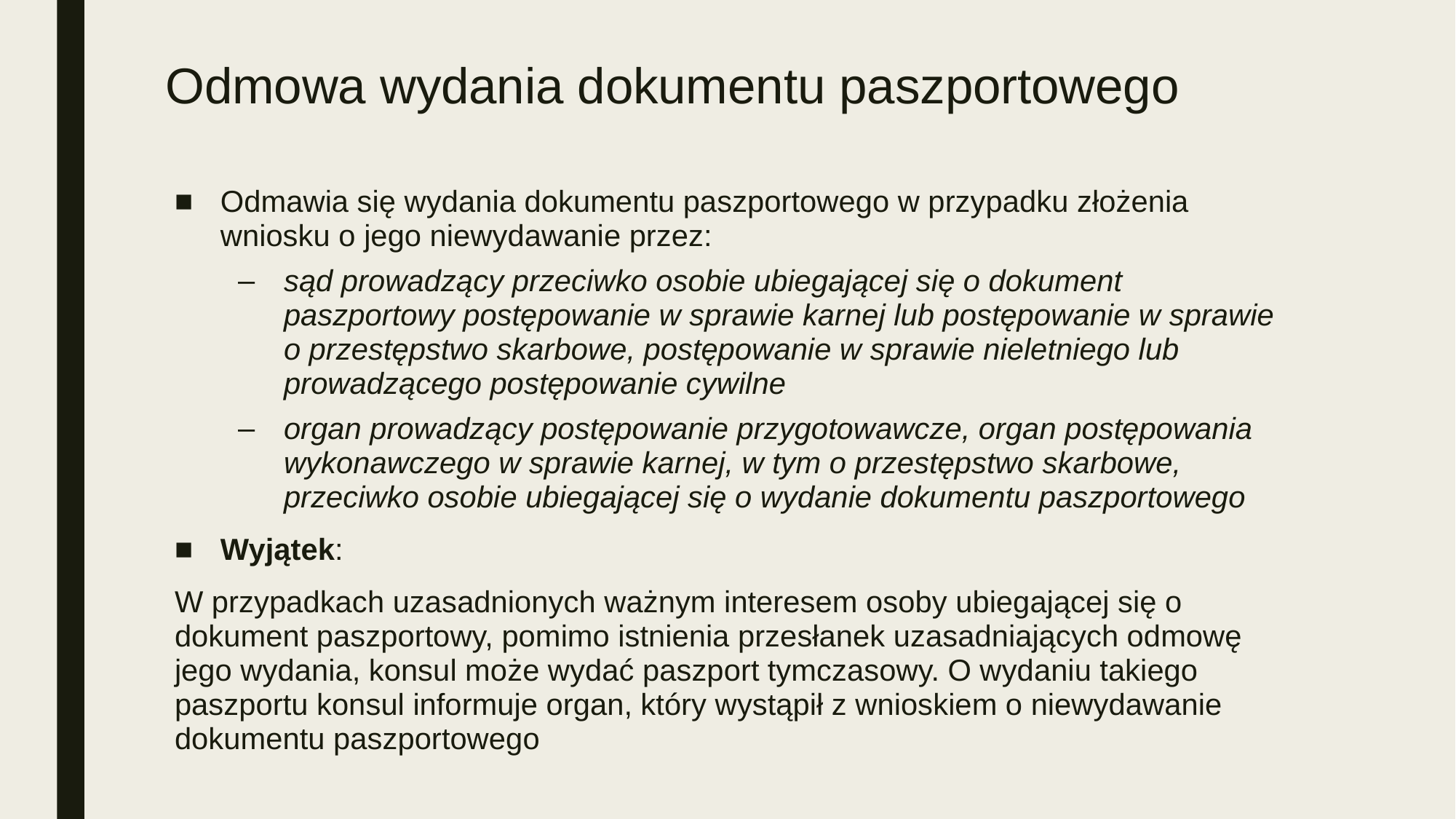

# Odmowa wydania dokumentu paszportowego
Odmawia się wydania dokumentu paszportowego w przypadku złożenia wniosku o jego niewydawanie przez:
sąd prowadzący przeciwko osobie ubiegającej się o dokument paszportowy postępowanie w sprawie karnej lub postępowanie w sprawie o przestępstwo skarbowe, postępowanie w sprawie nieletniego lub prowadzącego postępowanie cywilne
organ prowadzący postępowanie przygotowawcze, organ postępowania wykonawczego w sprawie karnej, w tym o przestępstwo skarbowe, przeciwko osobie ubiegającej się o wydanie dokumentu paszportowego
Wyjątek:
W przypadkach uzasadnionych ważnym interesem osoby ubiegającej się o dokument paszportowy, pomimo istnienia przesłanek uzasadniających odmowę jego wydania, konsul może wydać paszport tymczasowy. O wydaniu takiego paszportu konsul informuje organ, który wystąpił z wnioskiem o niewydawanie dokumentu paszportowego